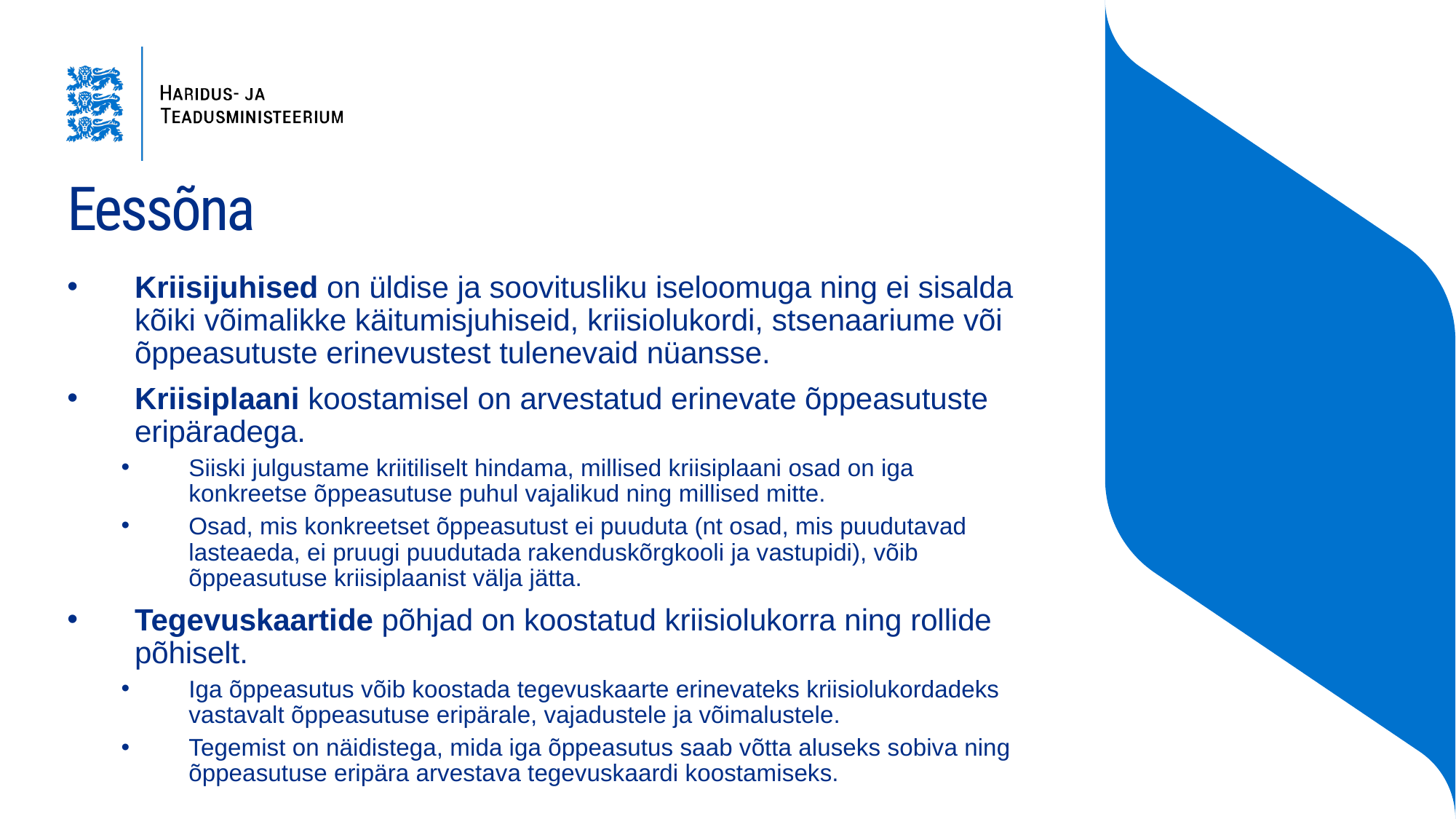

# Eessõna
Kriisijuhised on üldise ja soovitusliku iseloomuga ning ei sisalda kõiki võimalikke käitumisjuhiseid, kriisiolukordi, stsenaariume või õppeasutuste erinevustest tulenevaid nüansse.
Kriisiplaani koostamisel on arvestatud erinevate õppeasutuste eripäradega.
Siiski julgustame kriitiliselt hindama, millised kriisiplaani osad on iga konkreetse õppeasutuse puhul vajalikud ning millised mitte.
Osad, mis konkreetset õppeasutust ei puuduta (nt osad, mis puudutavad lasteaeda, ei pruugi puudutada rakenduskõrgkooli ja vastupidi), võib õppeasutuse kriisiplaanist välja jätta.
Tegevuskaartide põhjad on koostatud kriisiolukorra ning rollide põhiselt.
Iga õppeasutus võib koostada tegevuskaarte erinevateks kriisiolukordadeks vastavalt õppeasutuse eripärale, vajadustele ja võimalustele.
Tegemist on näidistega, mida iga õppeasutus saab võtta aluseks sobiva ning õppeasutuse eripära arvestava tegevuskaardi koostamiseks.